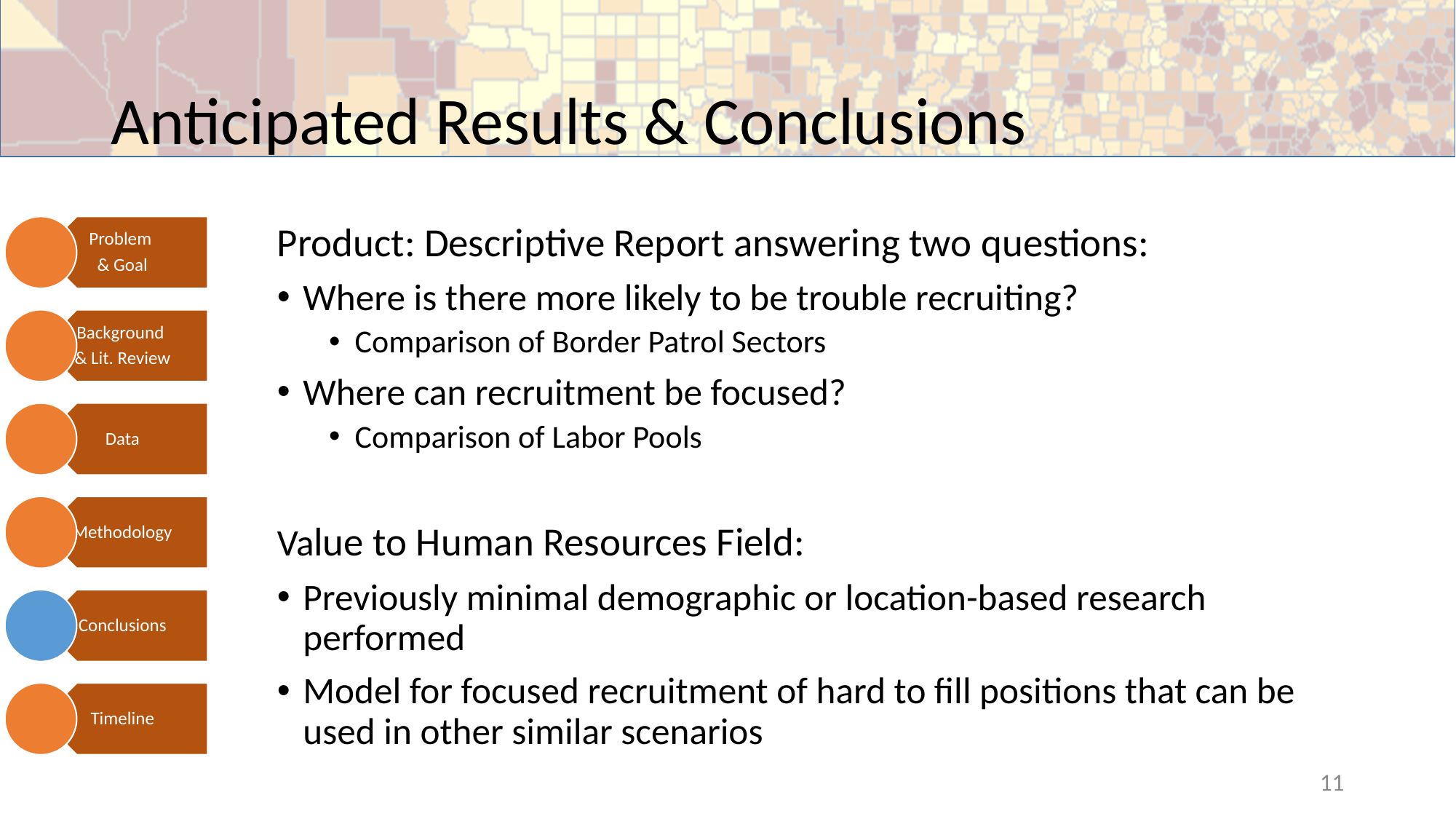

# Anticipated Results & Conclusions
Problem
& Goal
Background
& Lit. Review
Data
Methodology
Conclusions
Timeline
Product: Descriptive Report answering two questions:
Where is there more likely to be trouble recruiting?
Comparison of Border Patrol Sectors
Where can recruitment be focused?
Comparison of Labor Pools

Value to Human Resources Field:
Previously minimal demographic or location-based research performed
Model for focused recruitment of hard to fill positions that can be used in other similar scenarios
11